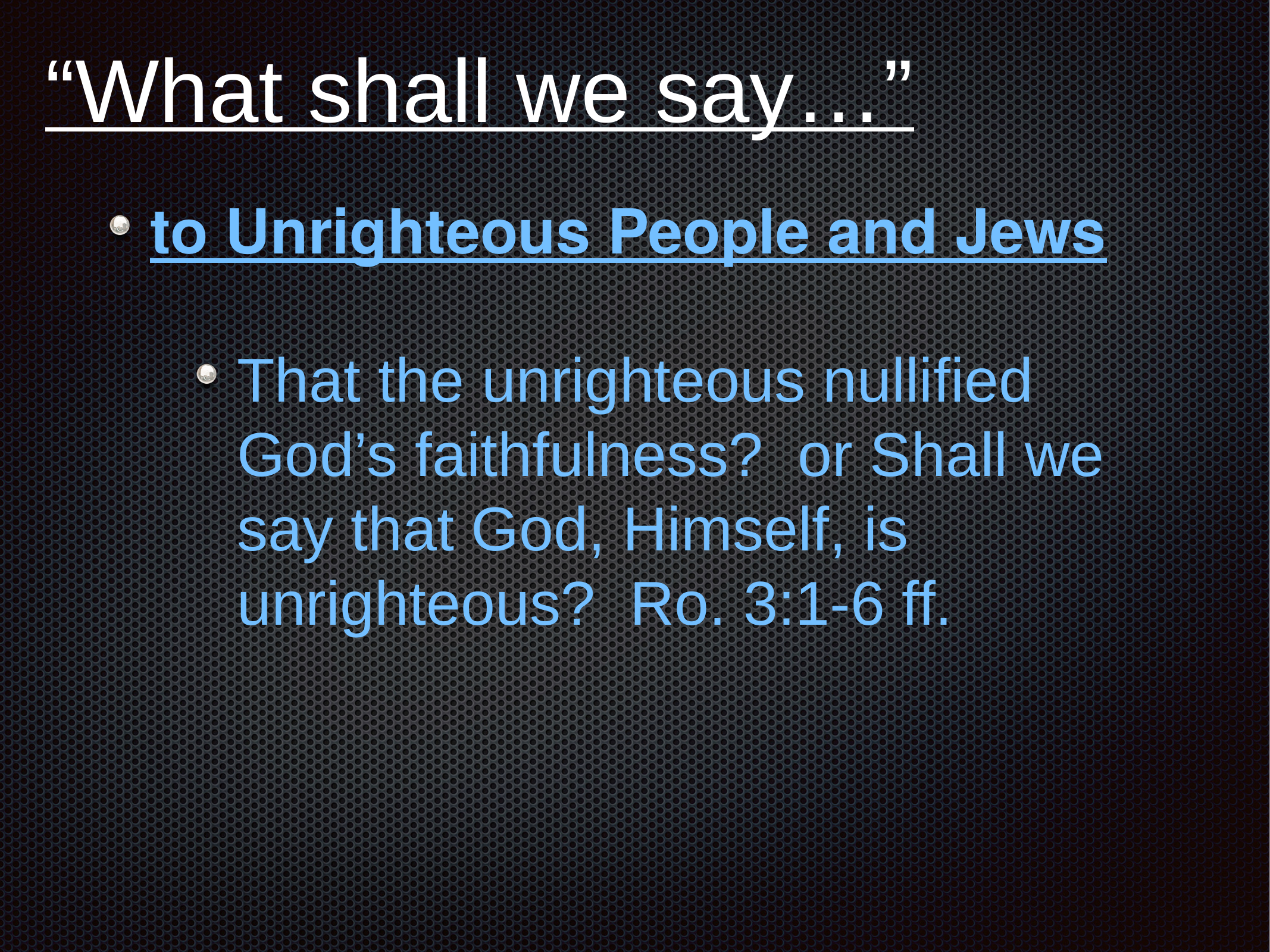

# “What shall we say…”
to Unrighteous People and Jews

That the unrighteous nullified God’s faithfulness?  or Shall we say that God, Himself, is unrighteous?  Ro. 3:1-6 ff.